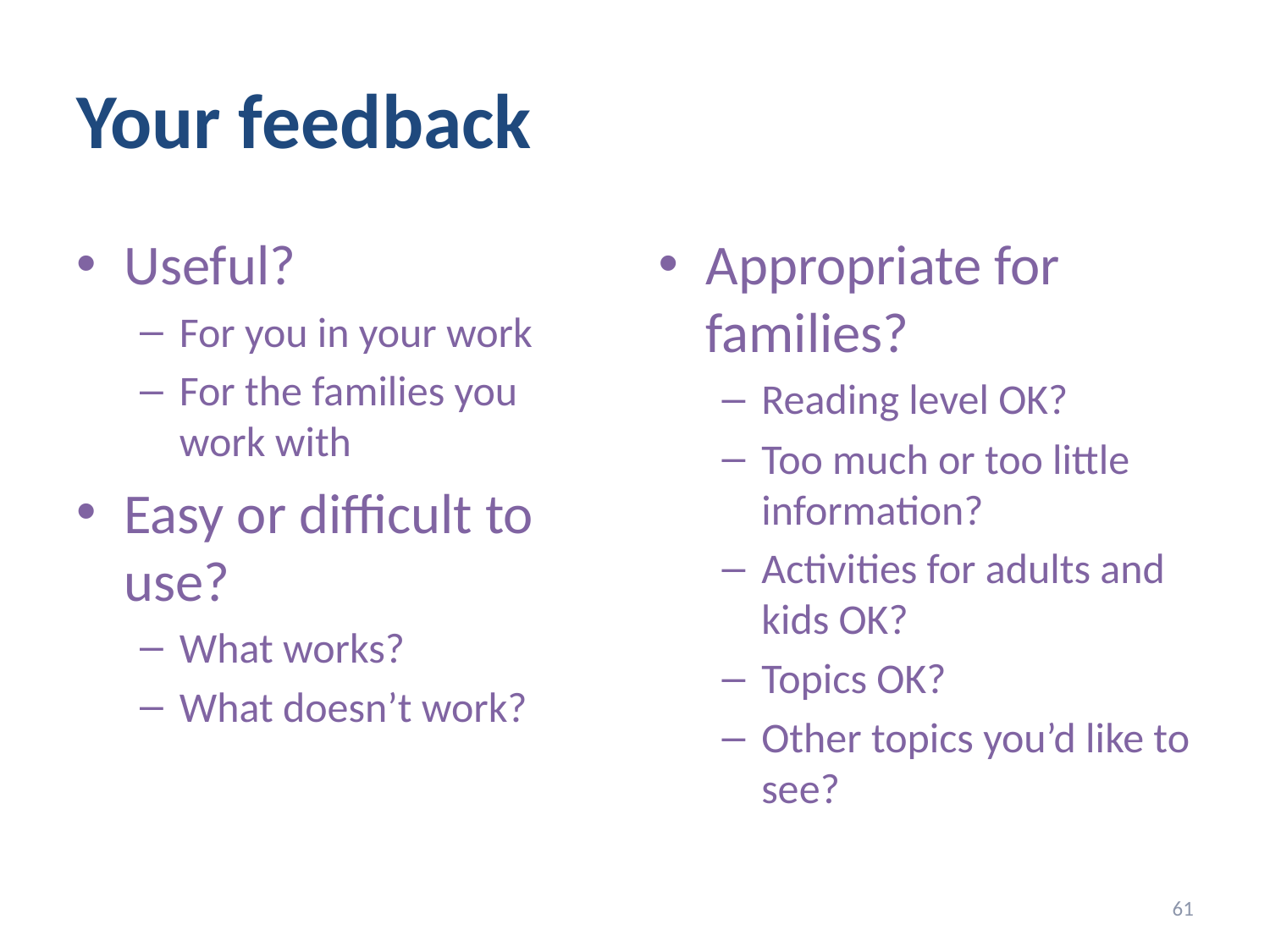

# Your feedback
Useful?
For you in your work
For the families you work with
Easy or difficult to use?
What works?
What doesn’t work?
Appropriate for families?
Reading level OK?
Too much or too little information?
Activities for adults and kids OK?
Topics OK?
Other topics you’d like to see?

61